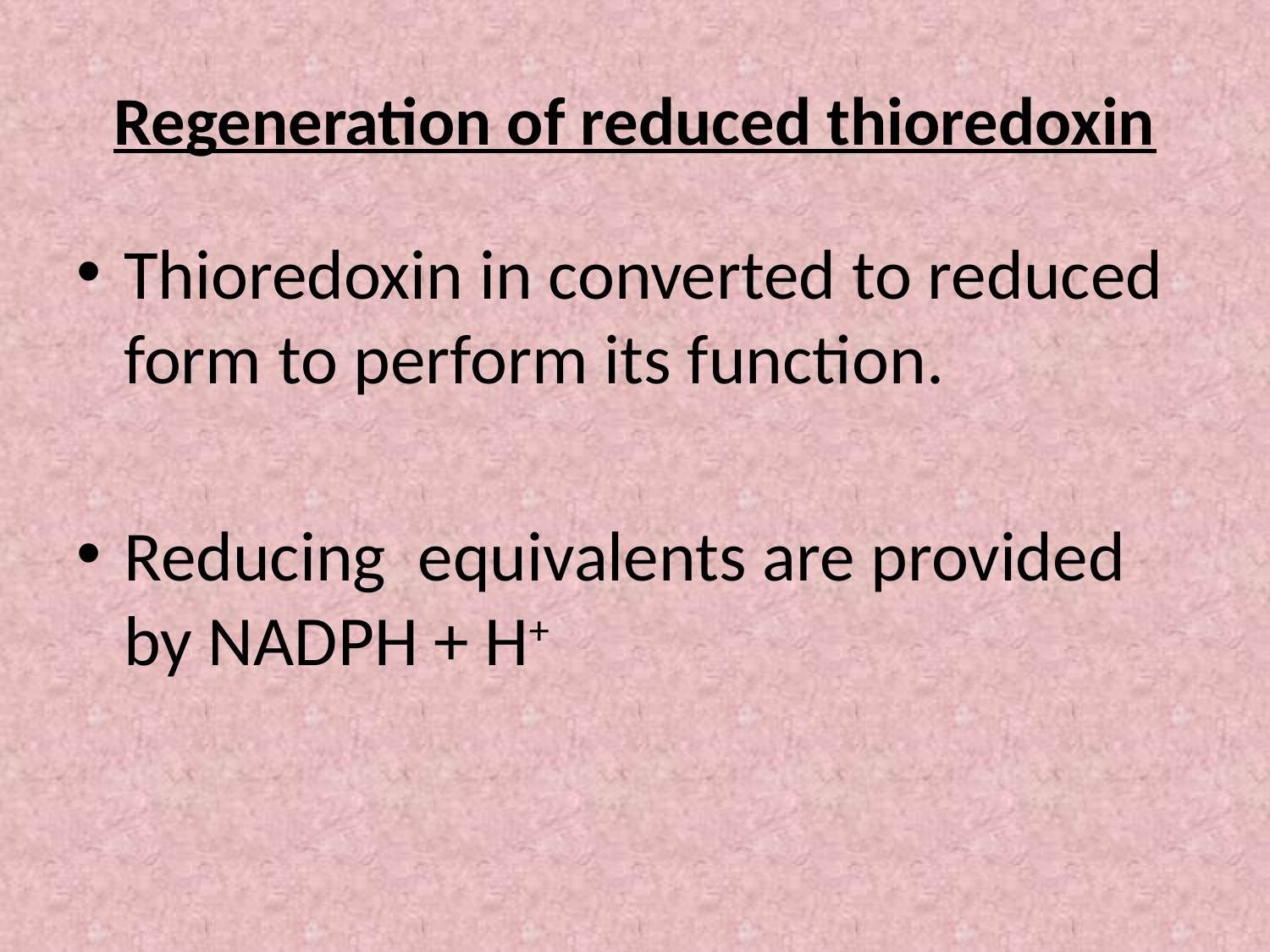

# Regeneration of reduced thioredoxin
Thioredoxin in converted to reduced form to perform its function.

Reducing  equivalents are provided by NADPH + H+